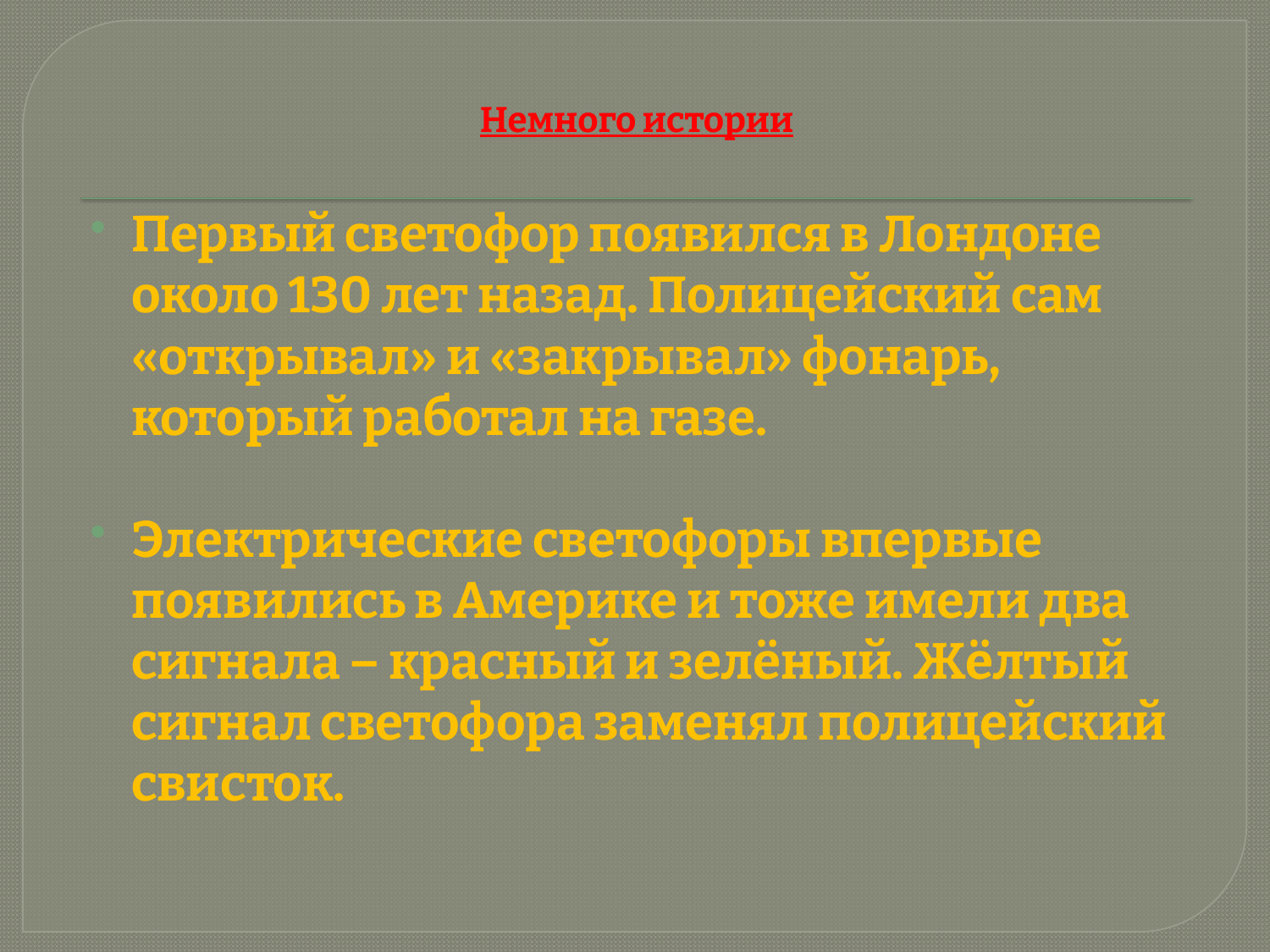

# Немного истории

Первый светофор появился в Лондоне около 130 лет назад. Полицейский сам «открывал» и «закрывал» фонарь, который работал на газе.

Электрические светофоры впервые появились в Америке и тоже имели два сигнала – красный и зелёный. Жёлтый сигнал светофора заменял полицейский свисток.